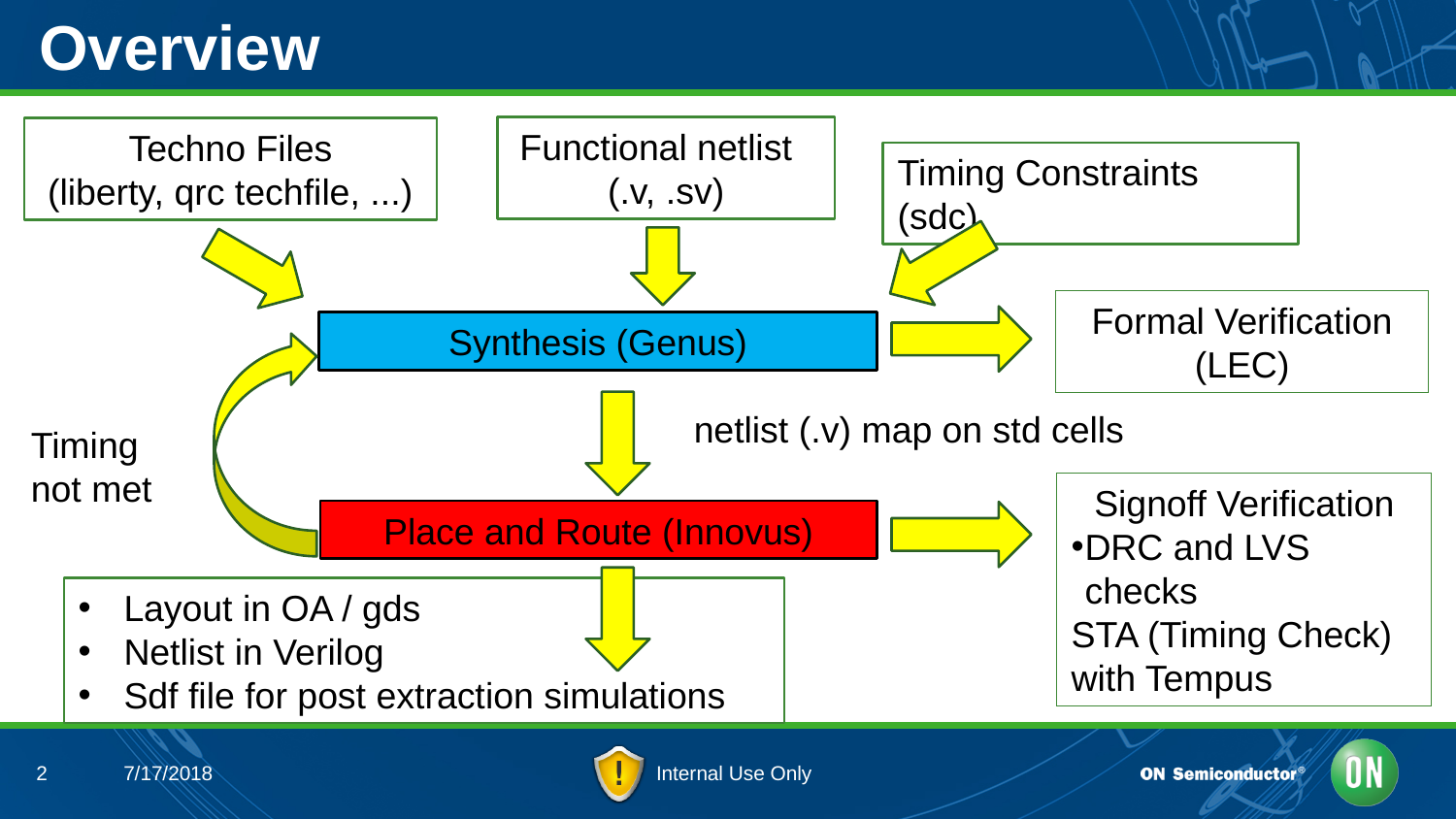

# Overview
Functional netlist
(.v, .sv)
Techno Files
(liberty, qrc techfile, ...)
Timing Constraints (sdc)

Formal Verification
(LEC)

Signoff Verification
DRC and LVS checks
STA (Timing Check) with Tempus
Place and Route (Innovus)
Layout in OA / gds
Netlist in Verilog
Sdf file for post extraction simulations
Synthesis (Genus)
netlist (.v) map on std cells

Timing
not met